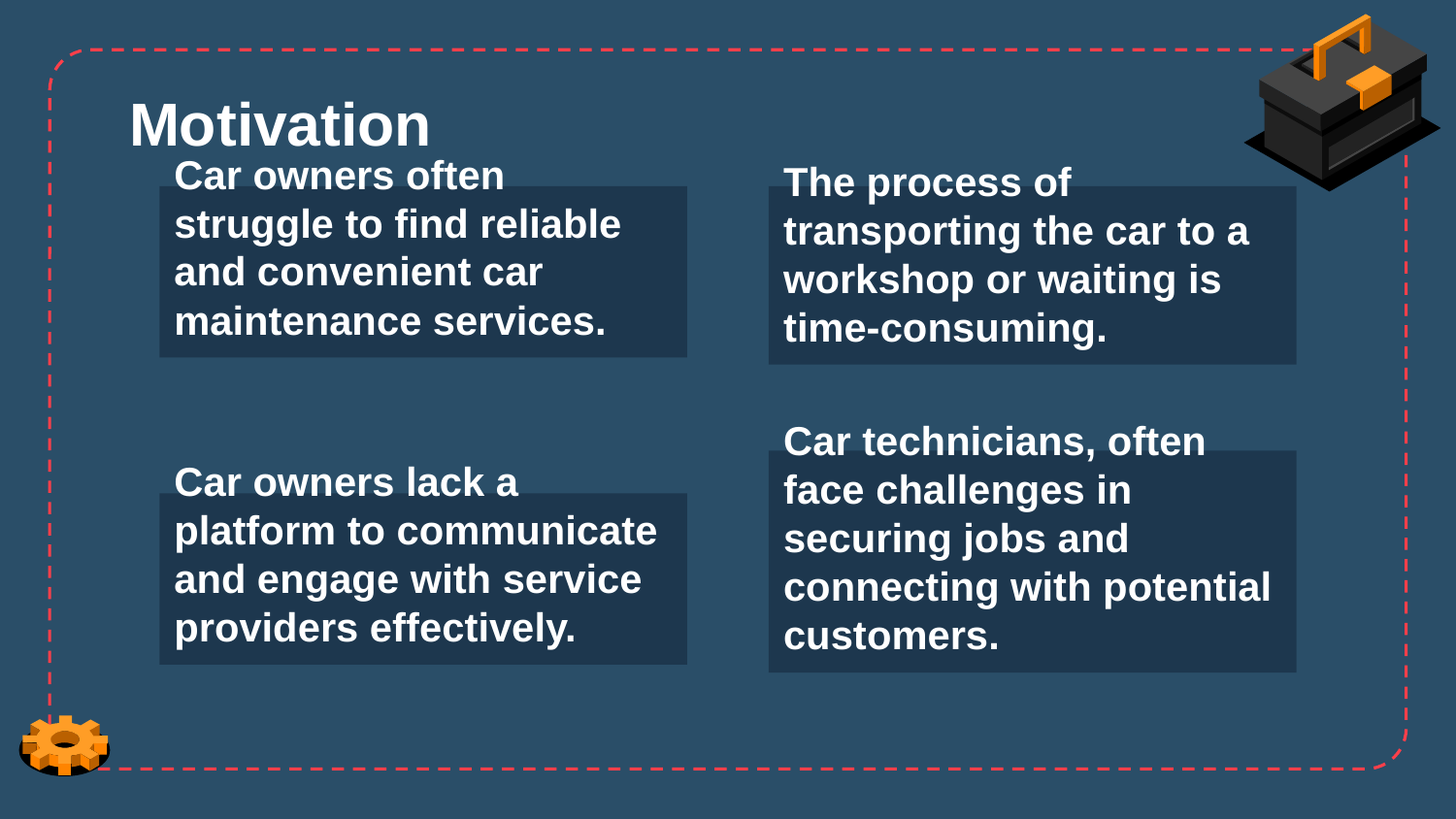

# Motivation
Car owners often struggle to find reliable and convenient car maintenance services.
The process of transporting the car to a workshop or waiting is time-consuming.
Car technicians, often face challenges in securing jobs and connecting with potential customers.
Car owners lack a platform to communicate and engage with service providers effectively.